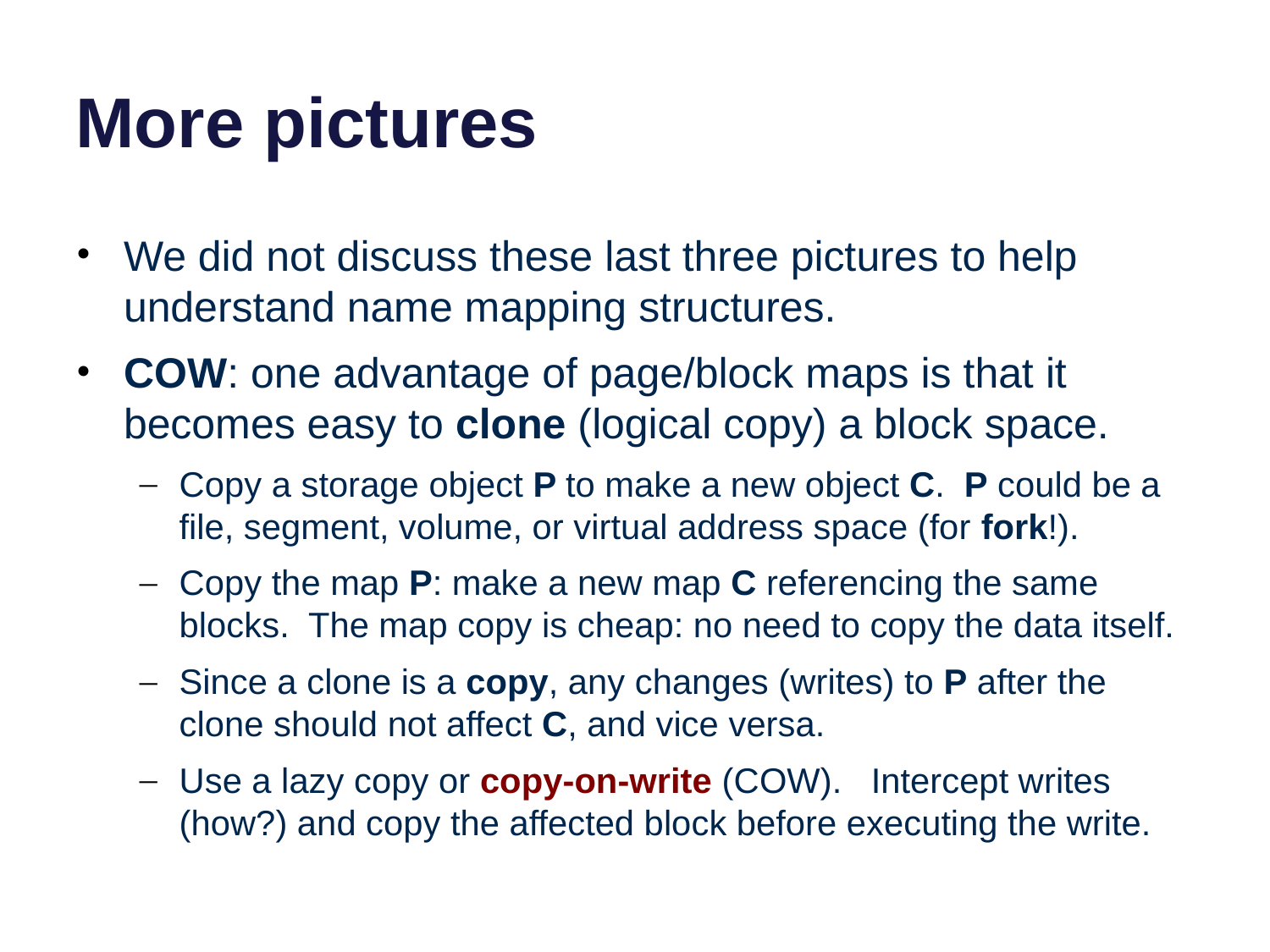

# More pictures
We did not discuss these last three pictures to help understand name mapping structures.
COW: one advantage of page/block maps is that it becomes easy to clone (logical copy) a block space.
Copy a storage object P to make a new object C.  P could be a file, segment, volume, or virtual address space (for fork!).
Copy the map P: make a new map C referencing the same blocks.  The map copy is cheap: no need to copy the data itself.
Since a clone is a copy, any changes (writes) to P after the clone should not affect C, and vice versa.
Use a lazy copy or copy-on-write (COW).   Intercept writes (how?) and copy the affected block before executing the write.